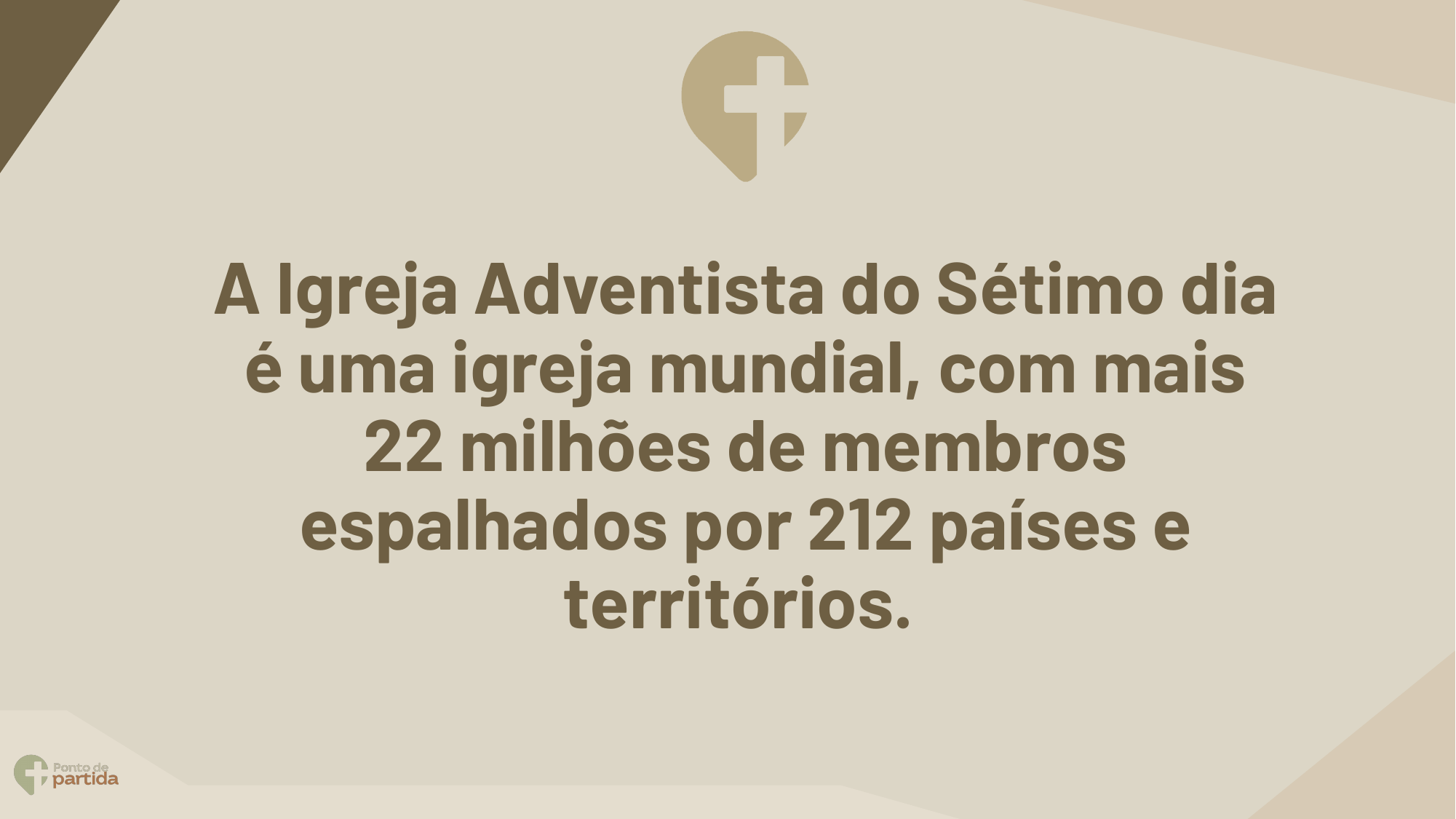

# A Igreja Adventista do Sétimo dia é uma igreja mundial, com mais 22 milhões de membros espalhados por 212 países e territórios.